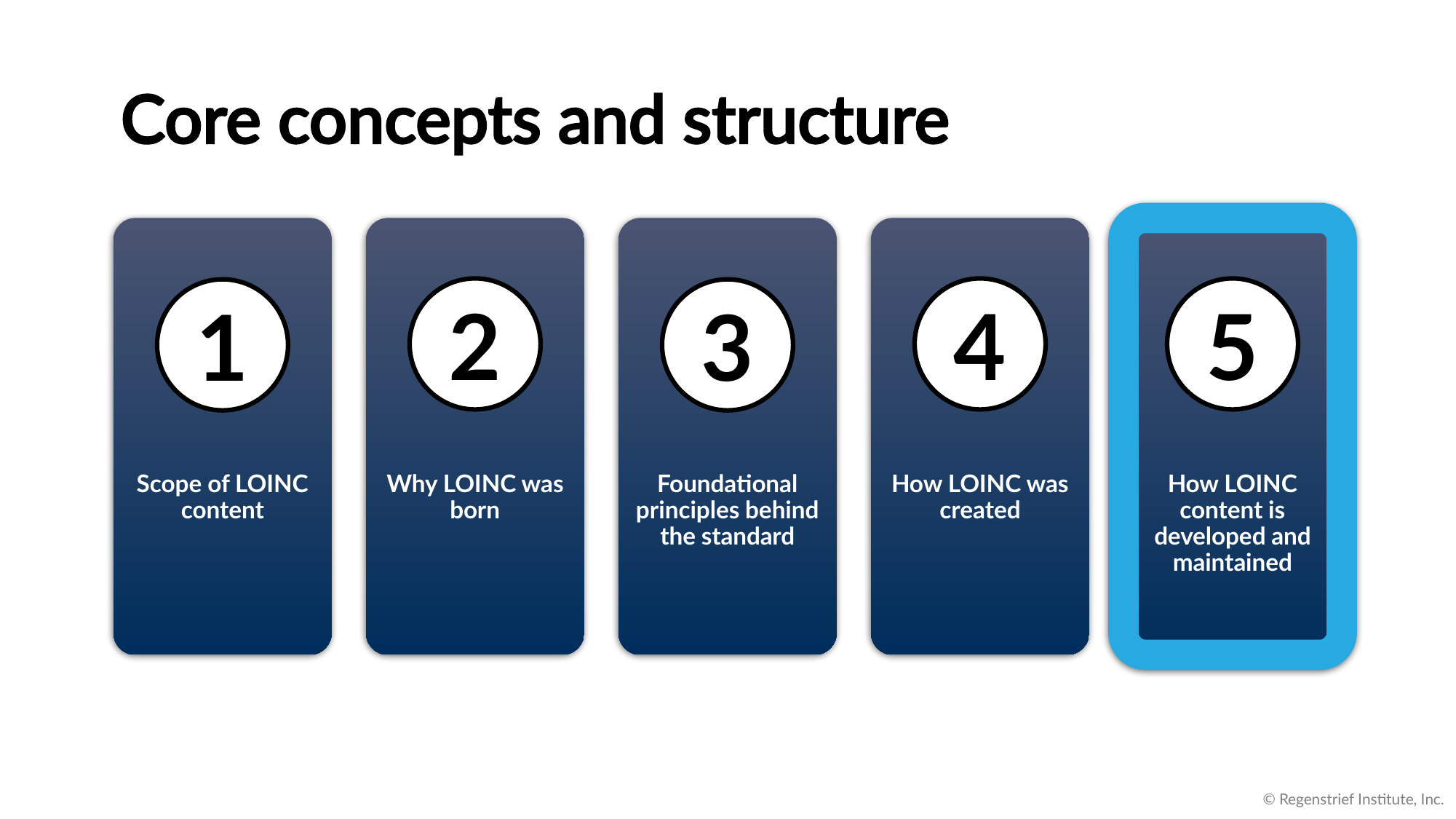

# Core concepts and structure

Scope of LOINC content

Why LOINC was born

Foundational principles behind the standard

How LOINC was created

How LOINC content is developed and maintained
2
4
5
1
3
© Regenstrief Institute, Inc.